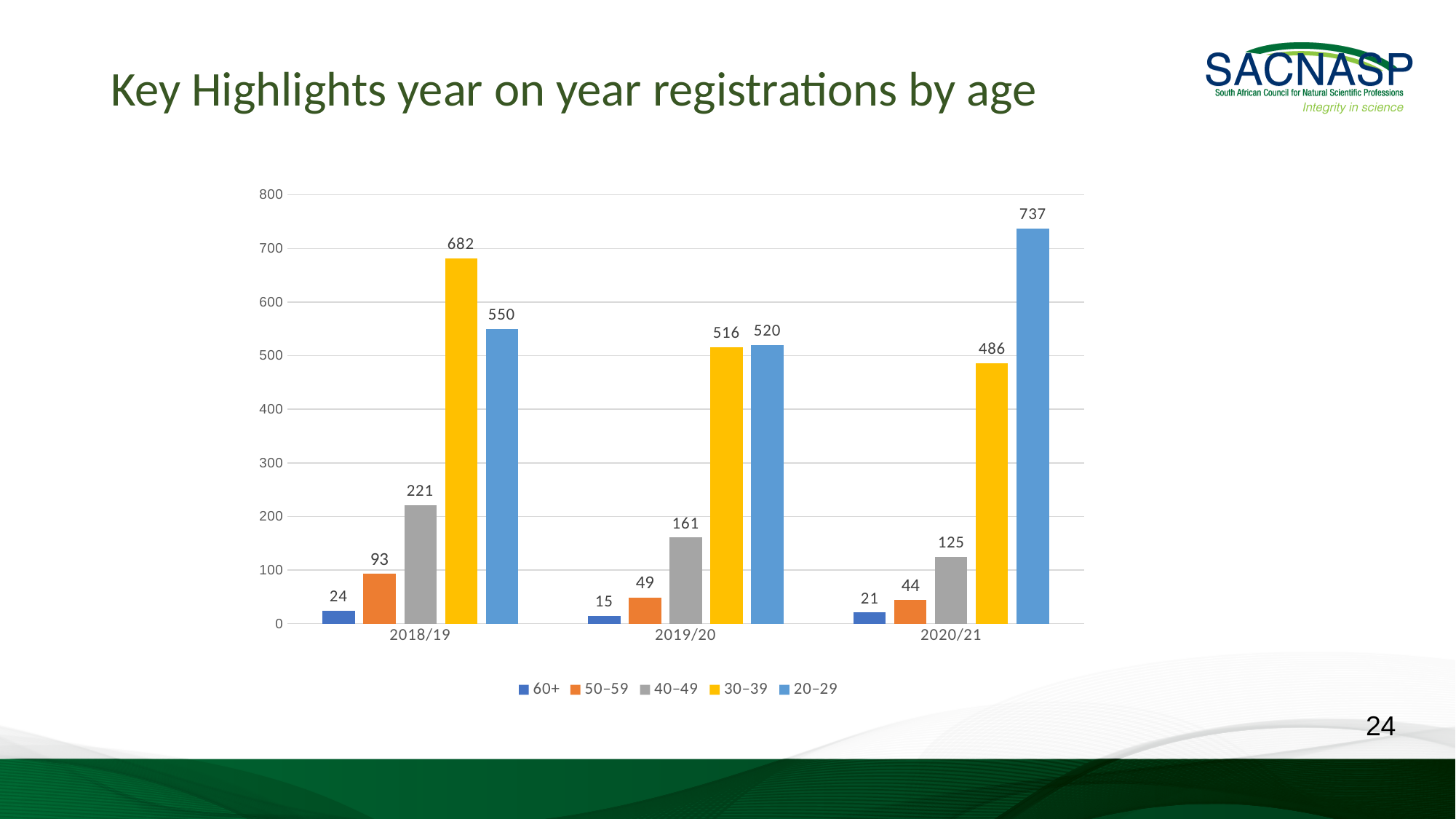

Key Highlights year on year registrations by age

### Chart

| Category | 60+ | 50–59 | 40–49 | 30–39 | 20–29 |
|---|---|---|---|---|---|
| 2018/19 | 24.0 | 93.0 | 221.0 | 682.0 | 550.0 |
| 2019/20 | 15.0 | 49.0 | 161.0 | 516.0 | 520.0 |
| 2020/21 | 21.0 | 44.0 | 125.0 | 486.0 | 737.0 |
24